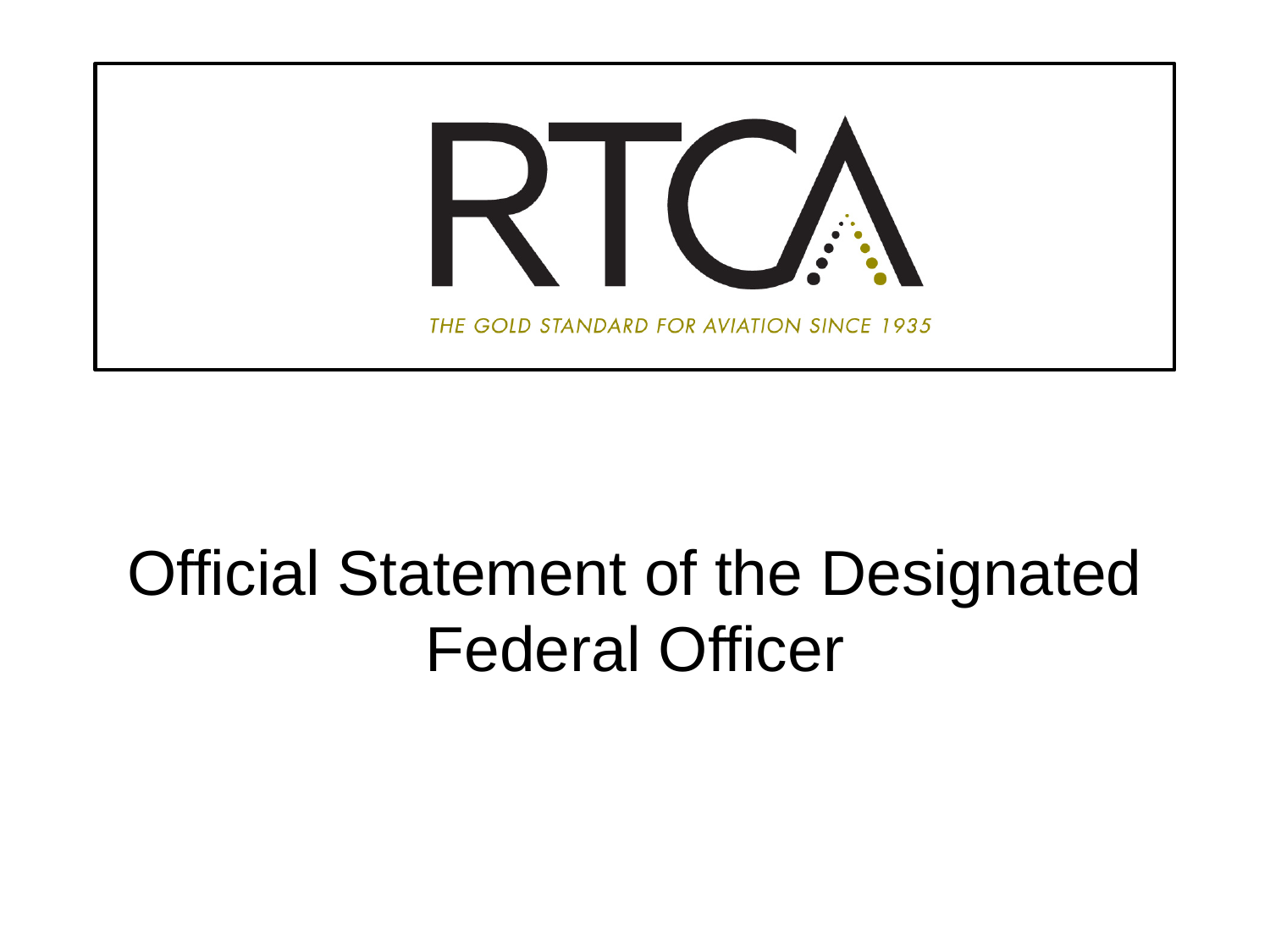

# Official Statement of the Designated Federal Officer